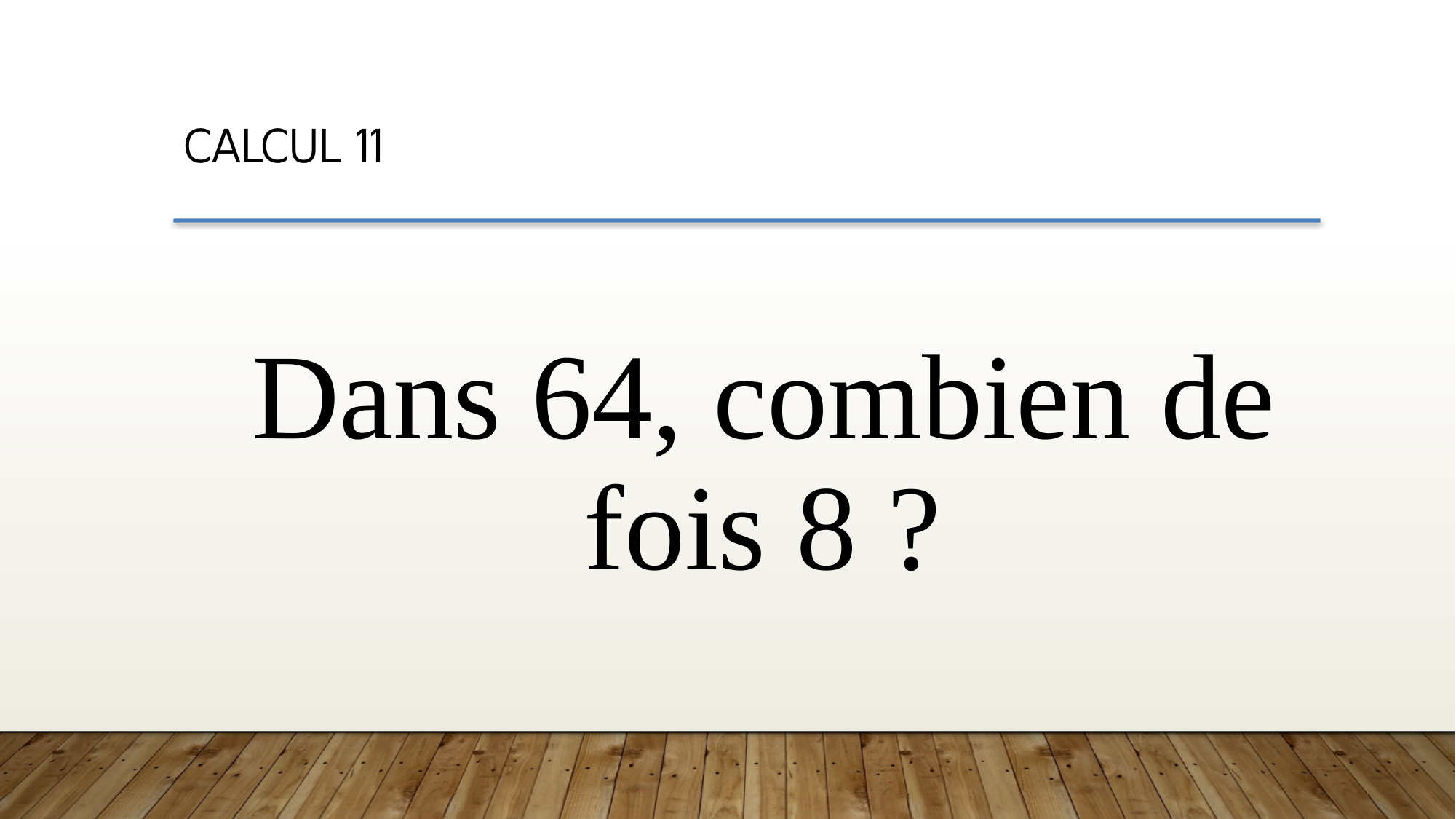

CALCUL 11

Dans 64, combien de fois 8 ?